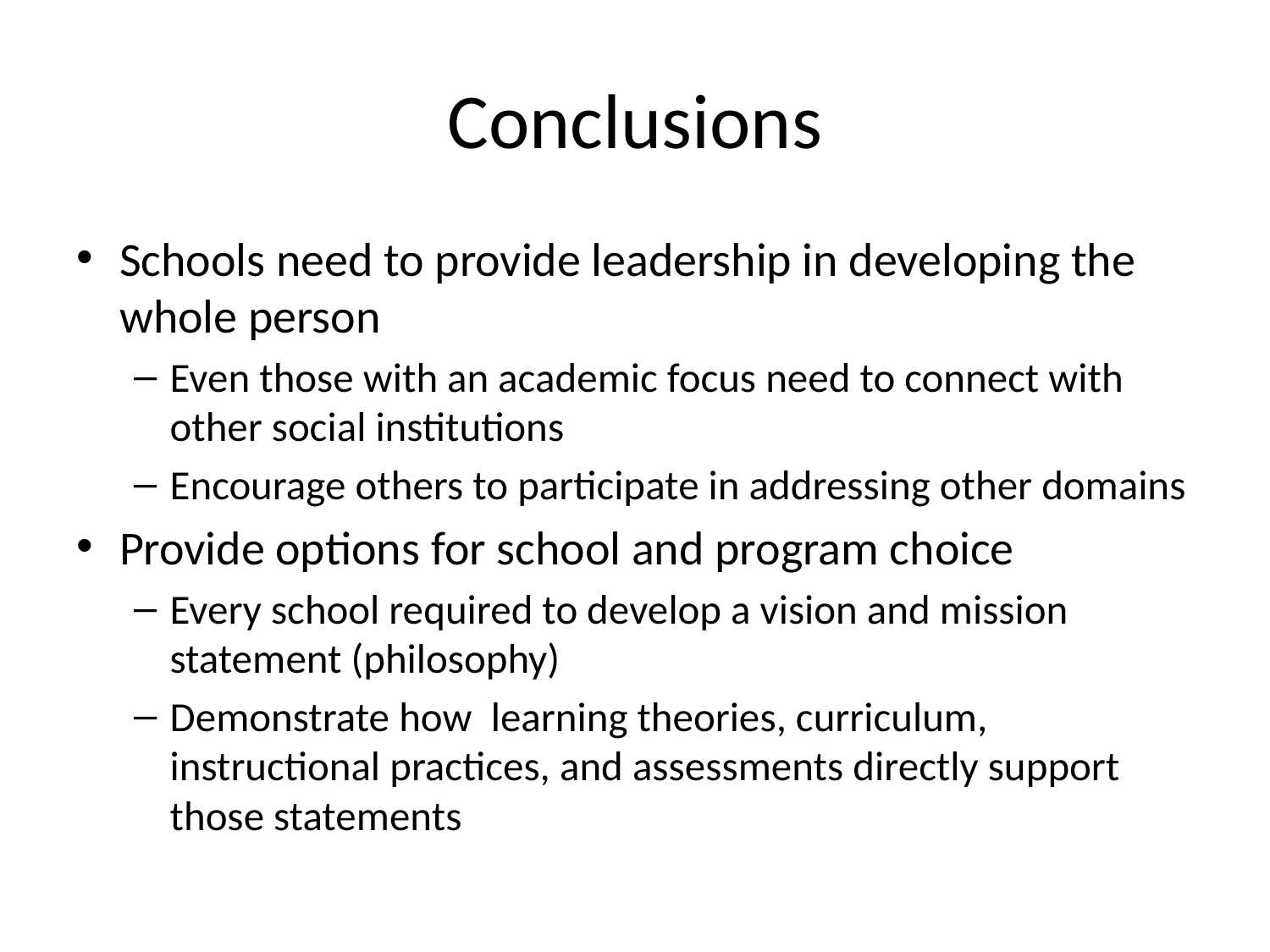

# Conclusions
Schools need to provide leadership in developing the whole person
Even those with an academic focus need to connect with other social institutions
Encourage others to participate in addressing other domains
Provide options for school and program choice
Every school required to develop a vision and mission statement (philosophy)
Demonstrate how  learning theories, curriculum, instructional practices, and assessments directly support those statements